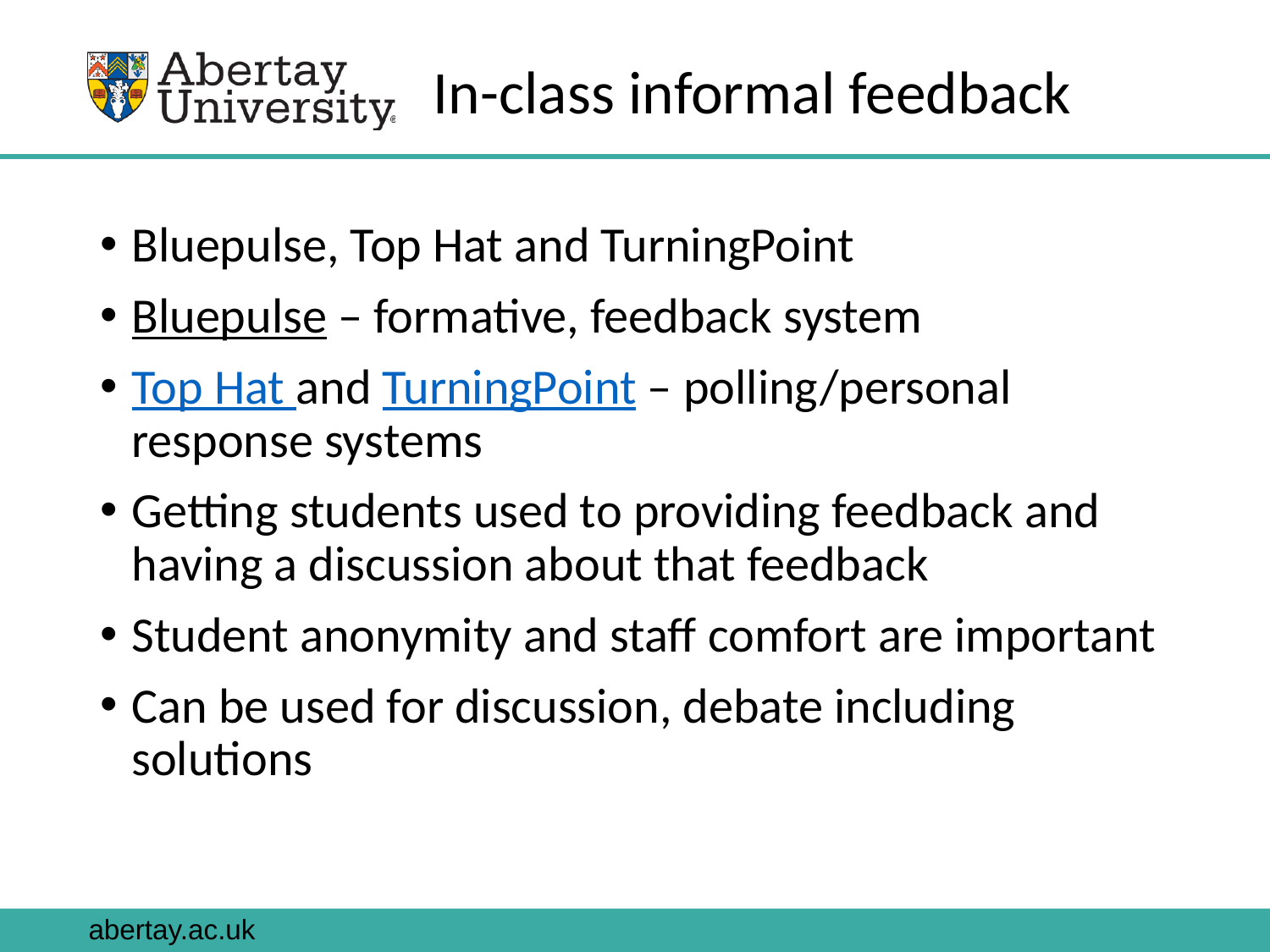

# In-class informal feedback
Bluepulse, Top Hat and TurningPoint
Bluepulse – formative, feedback system
Top Hat and TurningPoint – polling/personal response systems
Getting students used to providing feedback and having a discussion about that feedback
Student anonymity and staff comfort are important
Can be used for discussion, debate including solutions